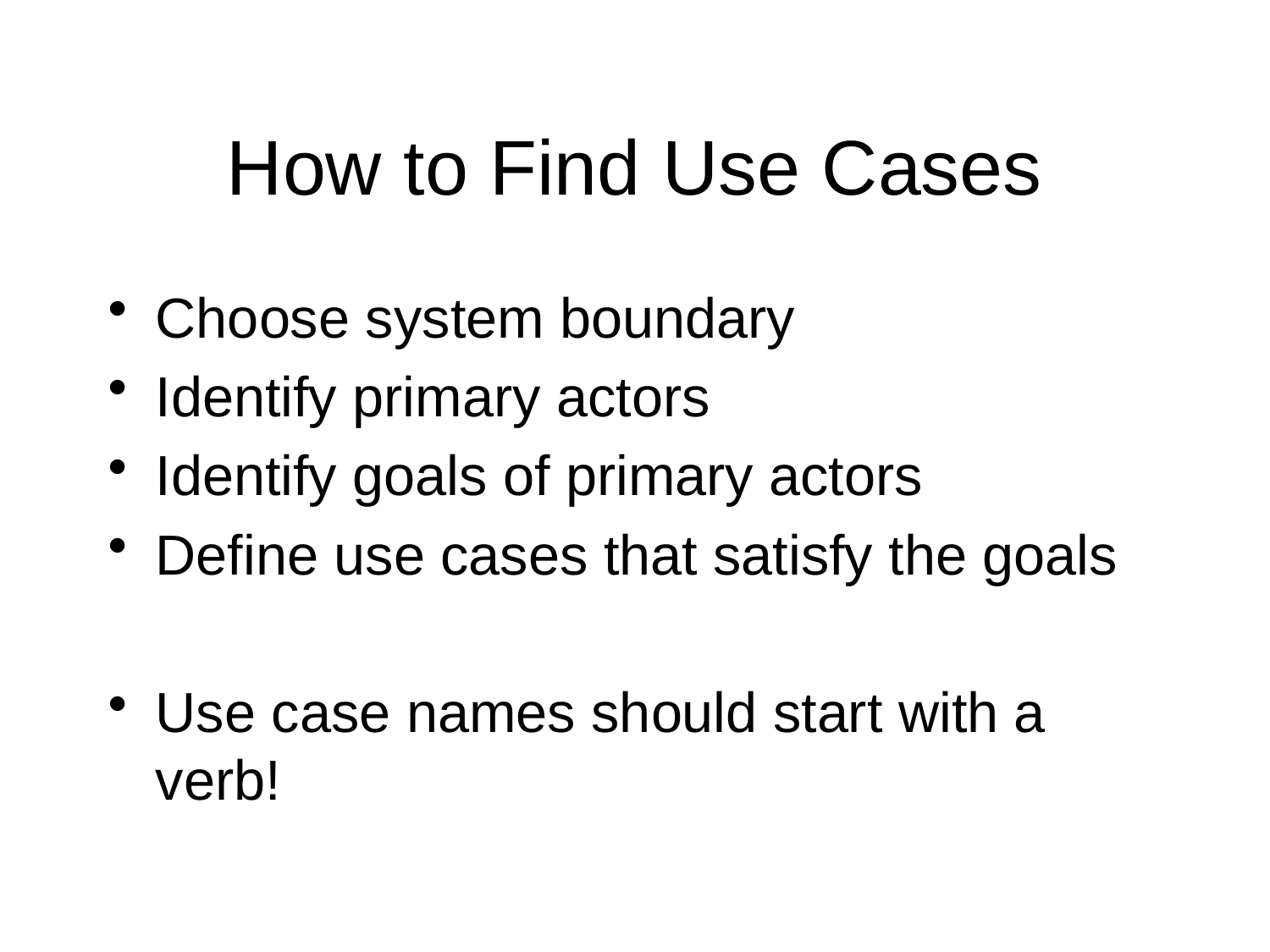

How to Find Use Cases
Choose system boundary
Identify primary actors
Identify goals of primary actors
Define use cases that satisfy the goals

Use case names should start with a verb!